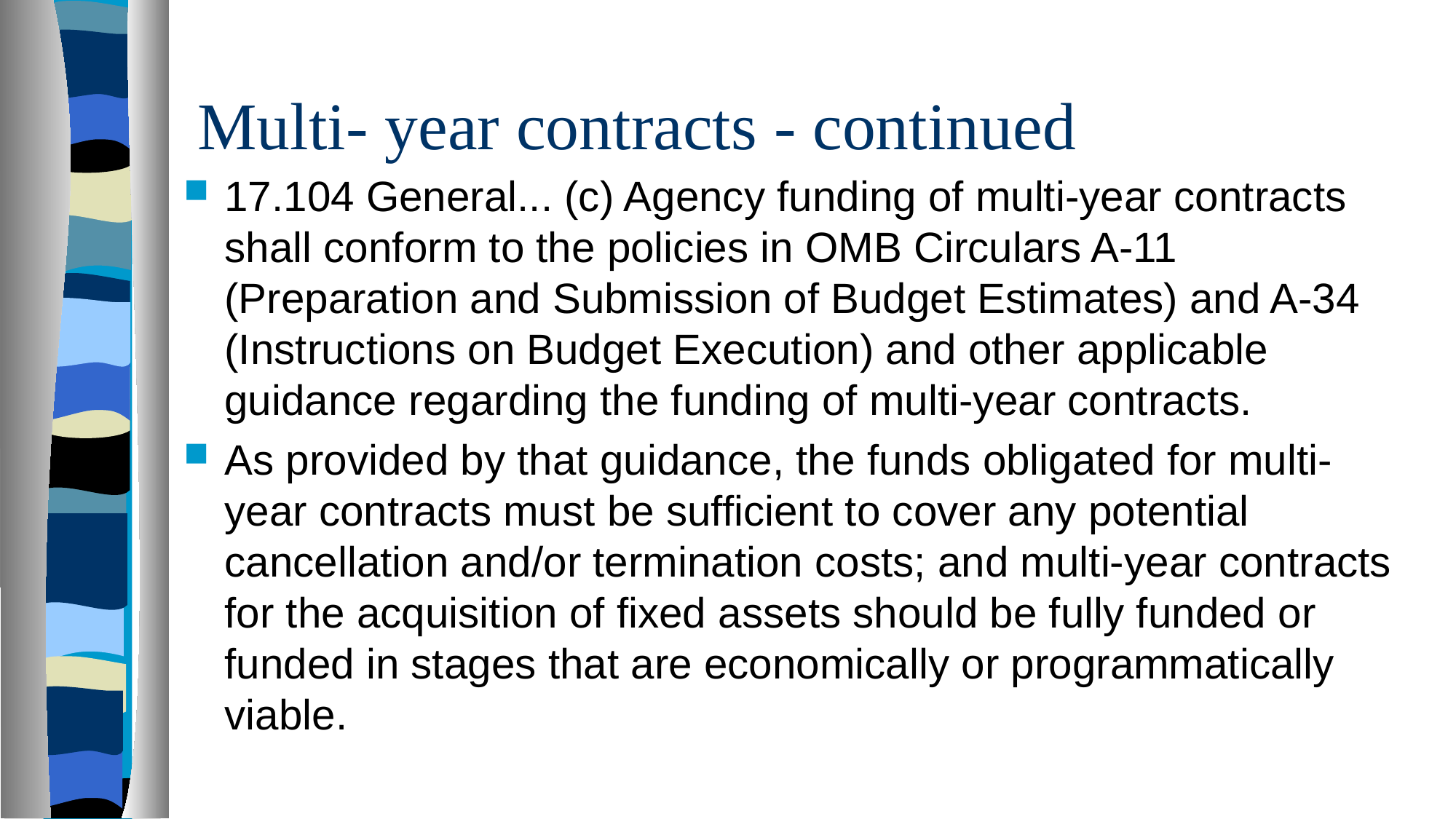

# Multi- year contracts - continued
17.104 General... (c) Agency funding of multi-year contracts shall conform to the policies in OMB Circulars A-11 (Preparation and Submission of Budget Estimates) and A-34 (Instructions on Budget Execution) and other applicable guidance regarding the funding of multi-year contracts.
As provided by that guidance, the funds obligated for multi-year contracts must be sufficient to cover any potential cancellation and/or termination costs; and multi-year contracts for the acquisition of fixed assets should be fully funded or funded in stages that are economically or programmatically viable.